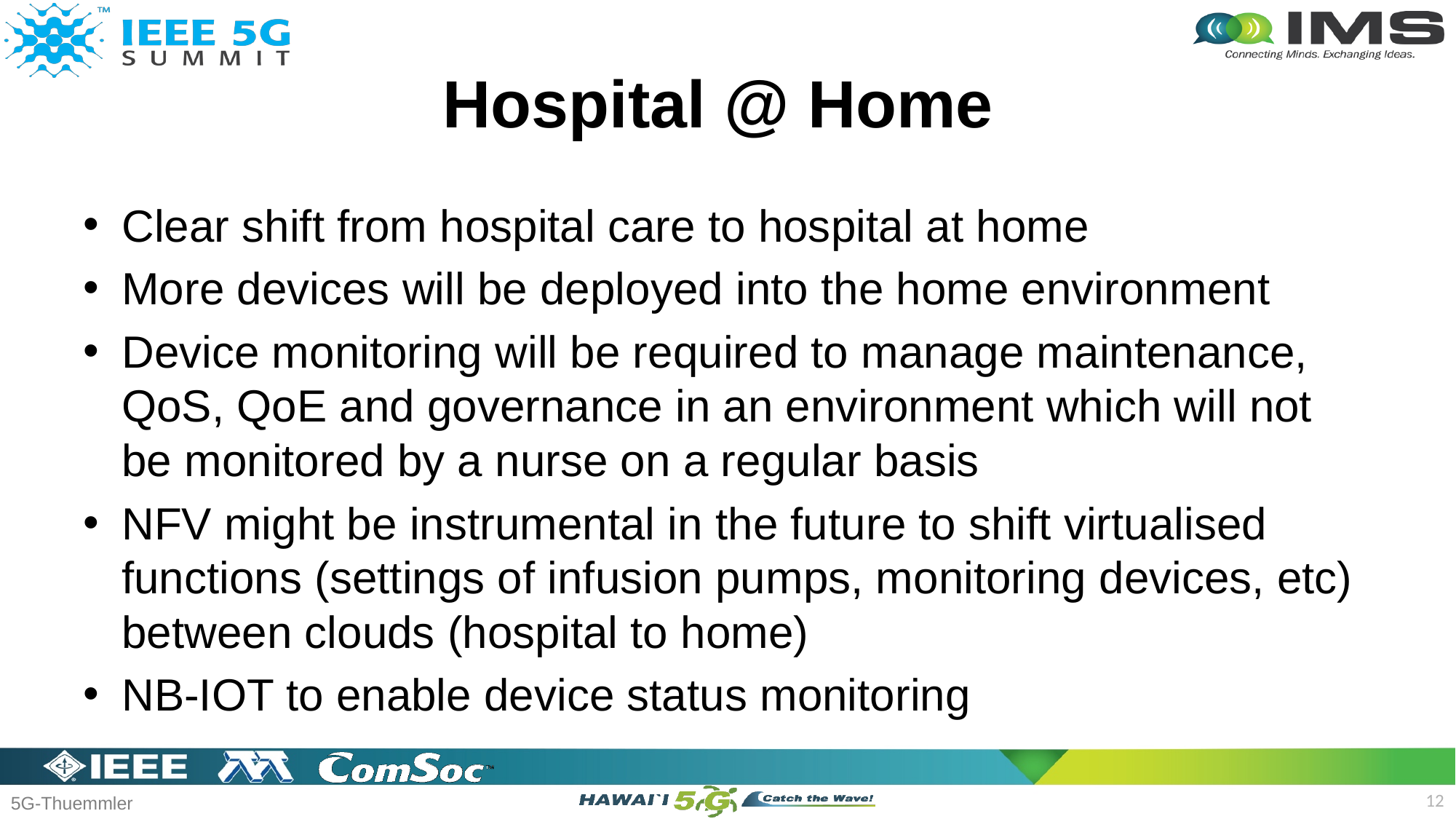

# Hospital @ Home
Clear shift from hospital care to hospital at home
More devices will be deployed into the home environment
Device monitoring will be required to manage maintenance, QoS, QoE and governance in an environment which will not be monitored by a nurse on a regular basis
NFV might be instrumental in the future to shift virtualised functions (settings of infusion pumps, monitoring devices, etc) between clouds (hospital to home)
NB-IOT to enable device status monitoring

12